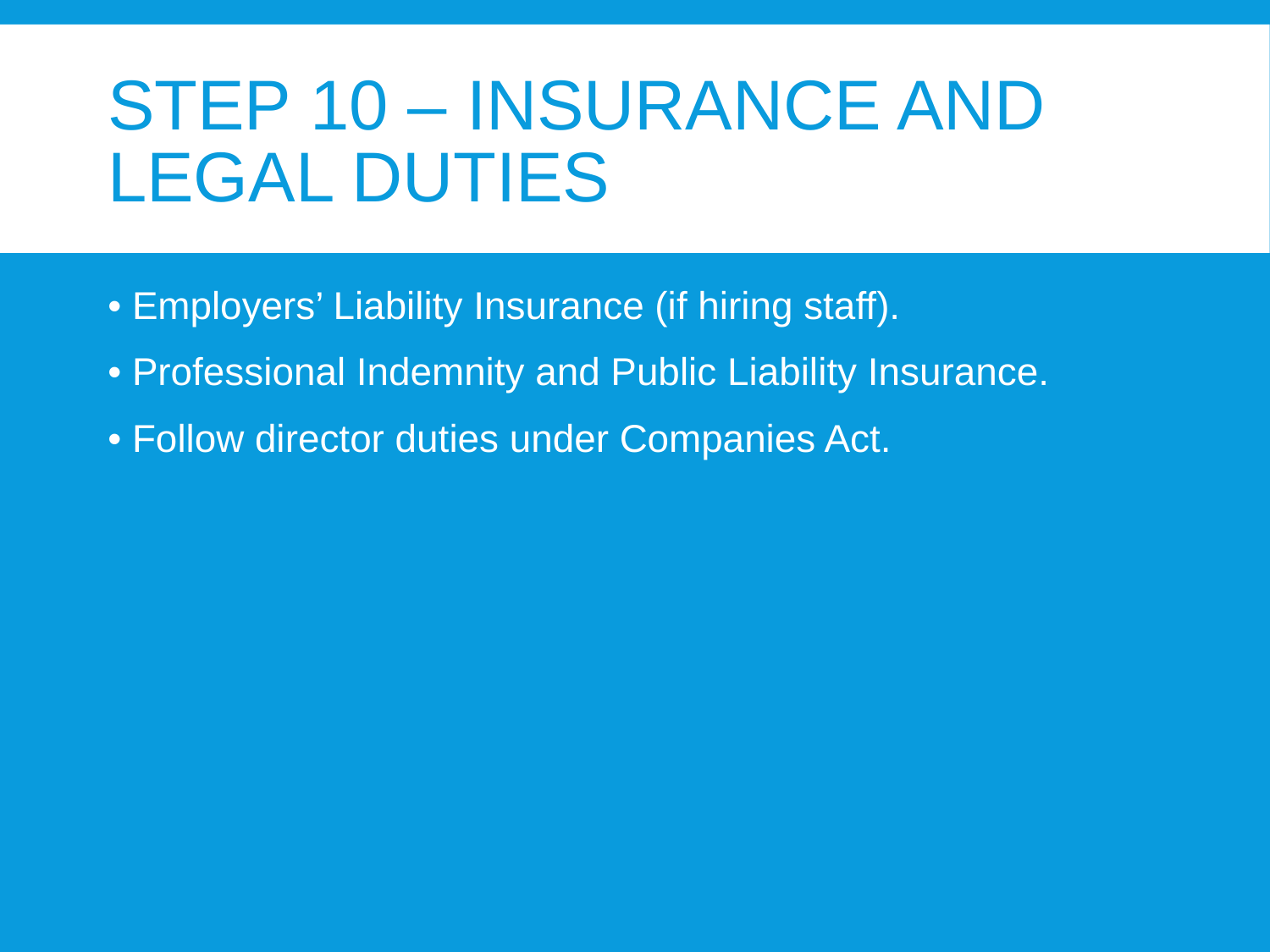

# Step 10 – Insurance and Legal Duties
• Employers’ Liability Insurance (if hiring staff).
• Professional Indemnity and Public Liability Insurance.
• Follow director duties under Companies Act.